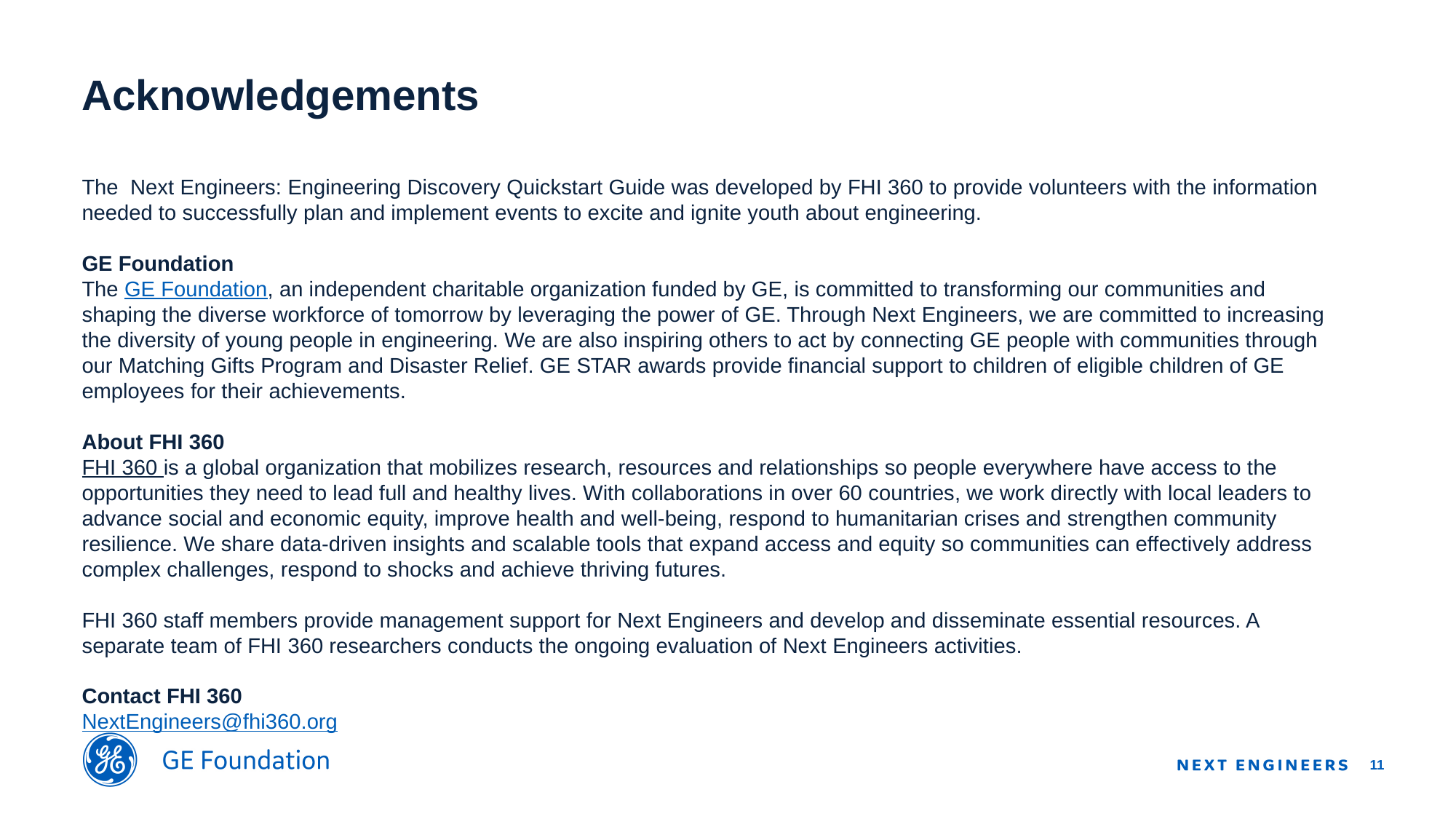

# Acknowledgements The  Next Engineers: Engineering Discovery Quickstart Guide was developed by FHI 360 to provide volunteers with the information needed to successfully plan and implement events to excite and ignite youth about engineering. GE Foundation The GE Foundation, an independent charitable organization funded by GE, is committed to transforming our communities and shaping the diverse workforce of tomorrow by leveraging the power of GE. Through Next Engineers, we are committed to increasing the diversity of young people in engineering. We are also inspiring others to act by connecting GE people with communities through our Matching Gifts Program and Disaster Relief. GE STAR awards provide financial support to children of eligible children of GE employees for their achievements. About FHI 360 FHI 360 is a global organization that mobilizes research, resources and relationships so people everywhere have access to the opportunities they need to lead full and healthy lives. With collaborations in over 60 countries, we work directly with local leaders to advance social and economic equity, improve health and well-being, respond to humanitarian crises and strengthen community resilience. We share data-driven insights and scalable tools that expand access and equity so communities can effectively address complex challenges, respond to shocks and achieve thriving futures. FHI 360 staff members provide management support for Next Engineers and develop and disseminate essential resources. A separate team of FHI 360 researchers conducts the ongoing evaluation of Next Engineers activities. Contact FHI 360 NextEngineers@fhi360.org
11